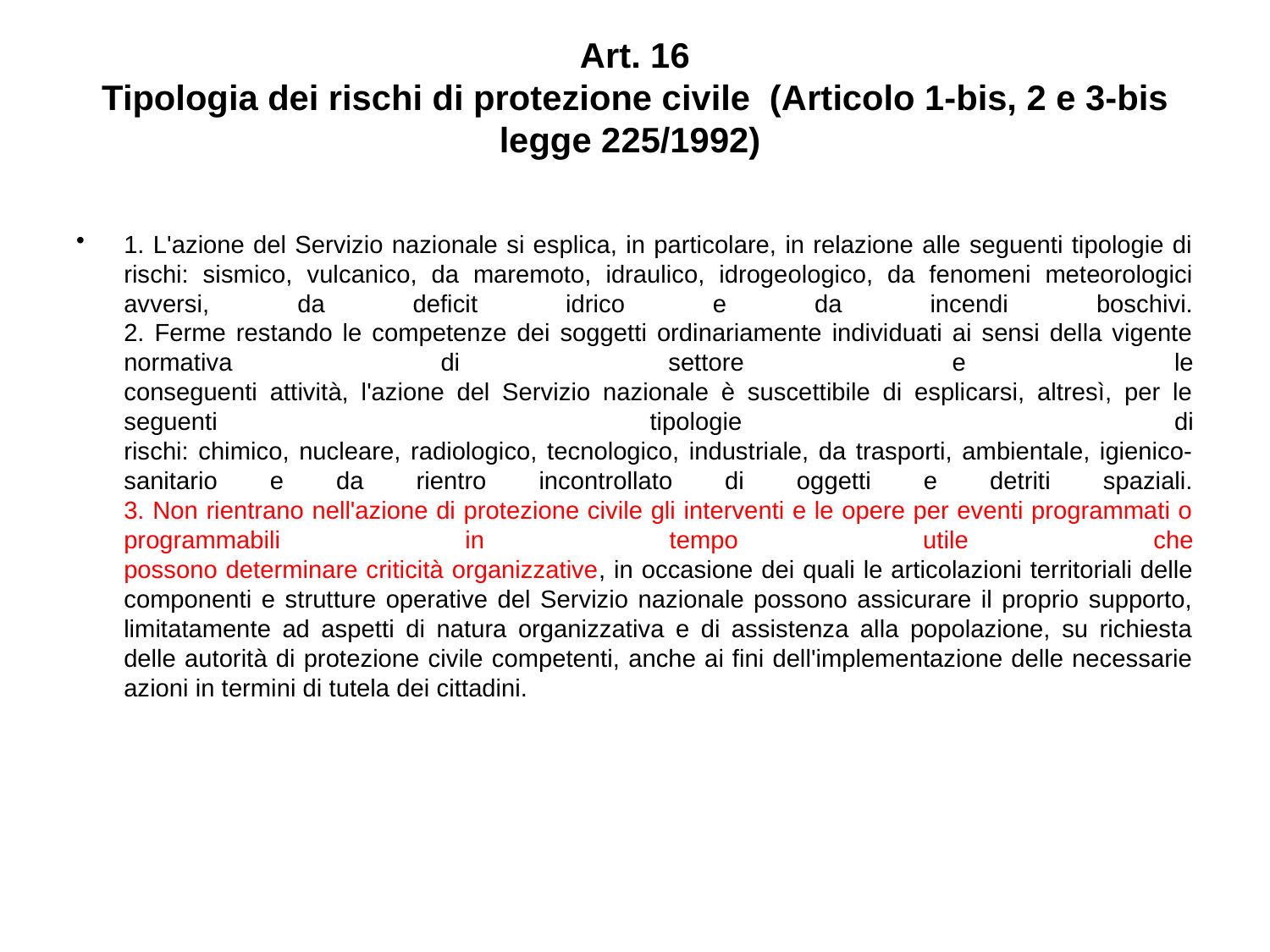

# Art. 16 Tipologia dei rischi di protezione civile  (Articolo 1-bis, 2 e 3-bis legge 225/1992)
1. L'azione del Servizio nazionale si esplica, in particolare, in relazione alle seguenti tipologie di rischi: sismico, vulcanico, da maremoto, idraulico, idrogeologico, da fenomeni meteorologici avversi, da deficit idrico e da incendi boschivi.
2. Ferme restando le competenze dei soggetti ordinariamente individuati ai sensi della vigente normativa di settore e le
conseguenti attività, l'azione del Servizio nazionale è suscettibile di esplicarsi, altresì, per le seguenti tipologie di
rischi: chimico, nucleare, radiologico, tecnologico, industriale, da trasporti, ambientale, igienico-sanitario e da rientro incontrollato di oggetti e detriti spaziali.
3. Non rientrano nell'azione di protezione civile gli interventi e le opere per eventi programmati o programmabili in tempo utile che
possono determinare criticità organizzative, in occasione dei quali le articolazioni territoriali delle componenti e strutture operative del Servizio nazionale possono assicurare il proprio supporto, limitatamente ad aspetti di natura organizzativa e di assistenza alla popolazione, su richiesta delle autorità di protezione civile competenti, anche ai fini dell'implementazione delle necessarie azioni in termini di tutela dei cittadini.